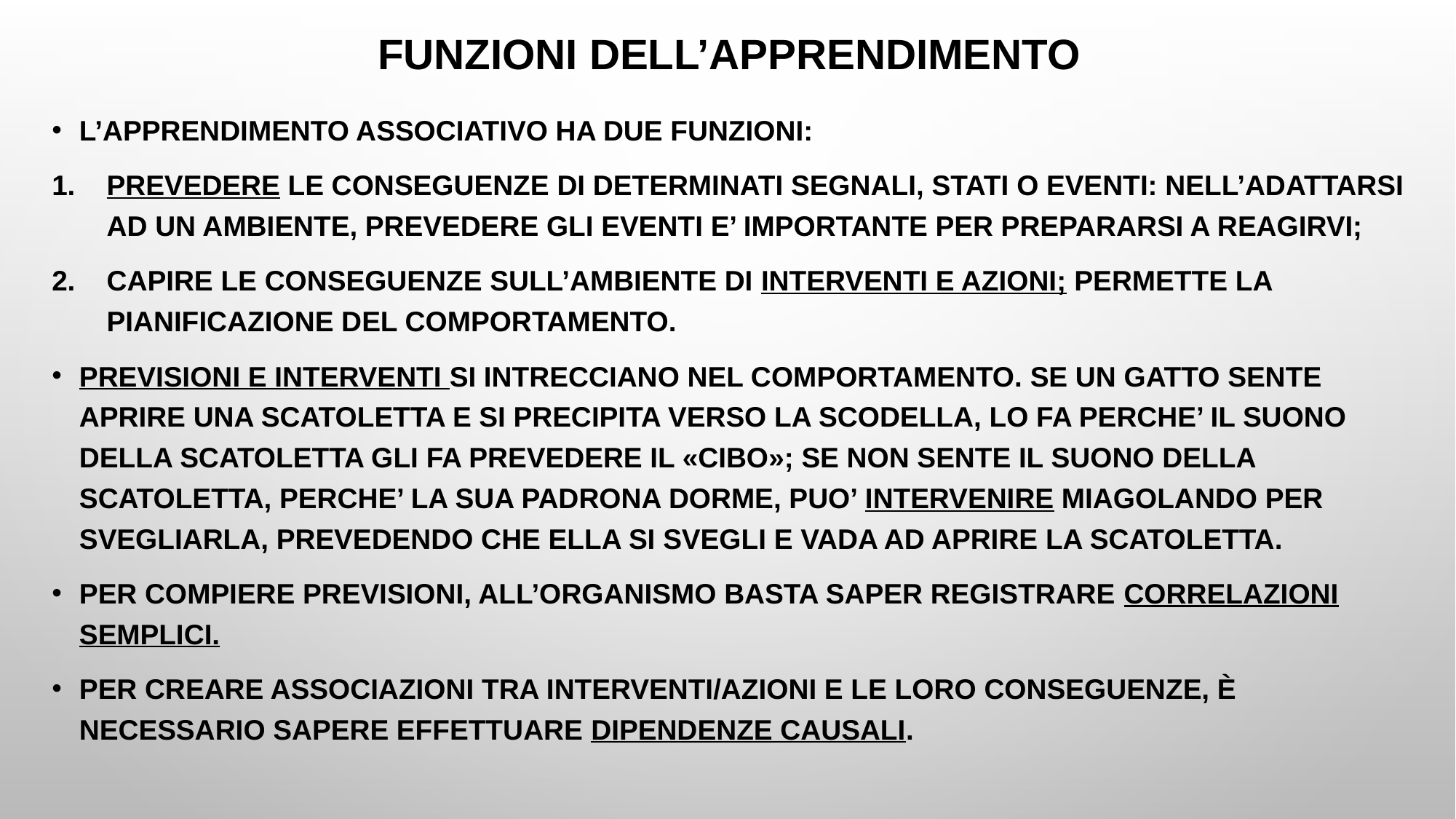

# FUNZIONI DELL’APPRENDIMENTO
L’APPRENDIMENTO ASSOCIATIVO HA DUE FUNZIONI:
PREVEDERE LE CONSEGUENZE DI DETERMINATI SEGNALI, STATI O EVENTI: NELL’ADATTARSI AD UN AMBIENTE, PREVEDERE GLI EVENTI E’ IMPORTANTE PER PREPARARSI A REAGIRVI;
CAPIRE LE CONSEGUENZE SULL’AMBIENTE DI INTERVENTI E AZIONI; PERMETTE LA PIANIFICAZIONE DEL COMPORTAMENTO.
PREVISIONI E INTERVENTI SI INTRECCIANO NEL COMPORTAMENTO. SE UN GATTO SENTE APRIRE UNA SCATOLETTA E SI PRECIPITA VERSO LA SCODELLA, LO FA PERCHE’ IL SUONO DELLA SCATOLETTA GLI FA PREVEDERE IL «CIBO»; SE NON SENTE IL SUONO DELLA SCATOLETTA, PERCHE’ LA SUA PADRONA DORME, PUO’ INTERVENIRE MIAGOLANDO PER SVEGLIARLA, PREVEDENDO CHE ELLA SI SVEGLI E VADA AD APRIRE LA SCATOLETTA.
PER COMPIERE PREVISIONI, ALL’ORGANISMO BASTA SAPER REGISTRARE CORRELAZIONI SEMPLICI.
PER CREARE ASSOCIAZIONI TRA INTERVENTI/AZIONI E LE LORO CONSEGUENZE, è NECESSARIO SAPERE EFFETTUARE DIPENDENZE CAUSALI.